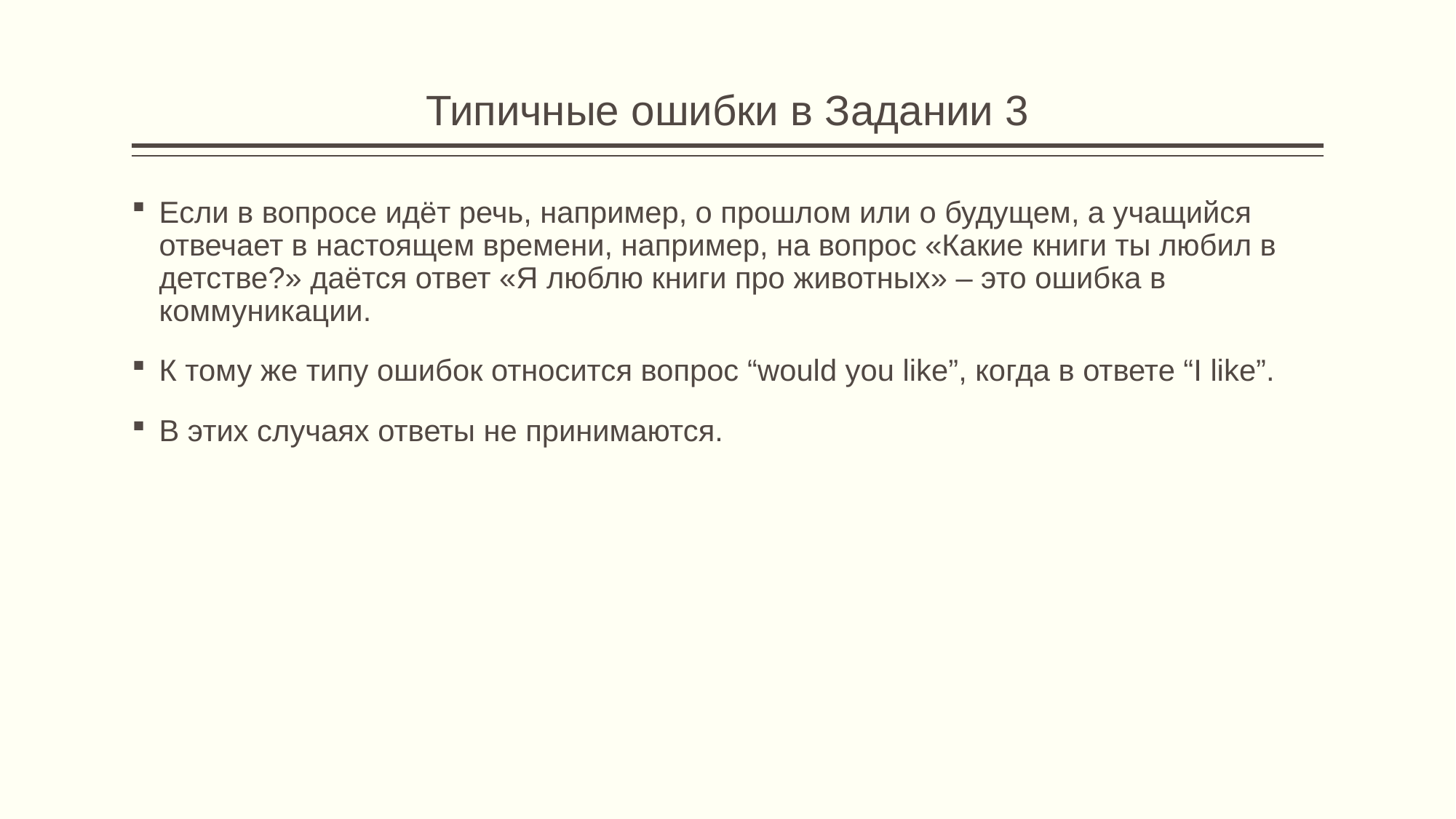

# Типичные ошибки в Задании 3
Если в вопросе идёт речь, например, о прошлом или о будущем, а учащийся отвечает в настоящем времени, например, на вопрос «Какие книги ты любил в детстве?» даётся ответ «Я люблю книги про животных» – это ошибка в коммуникации.
К тому же типу ошибок относится вопрос “would you like”, когда в ответе “I like”.
В этих случаях ответы не принимаются.